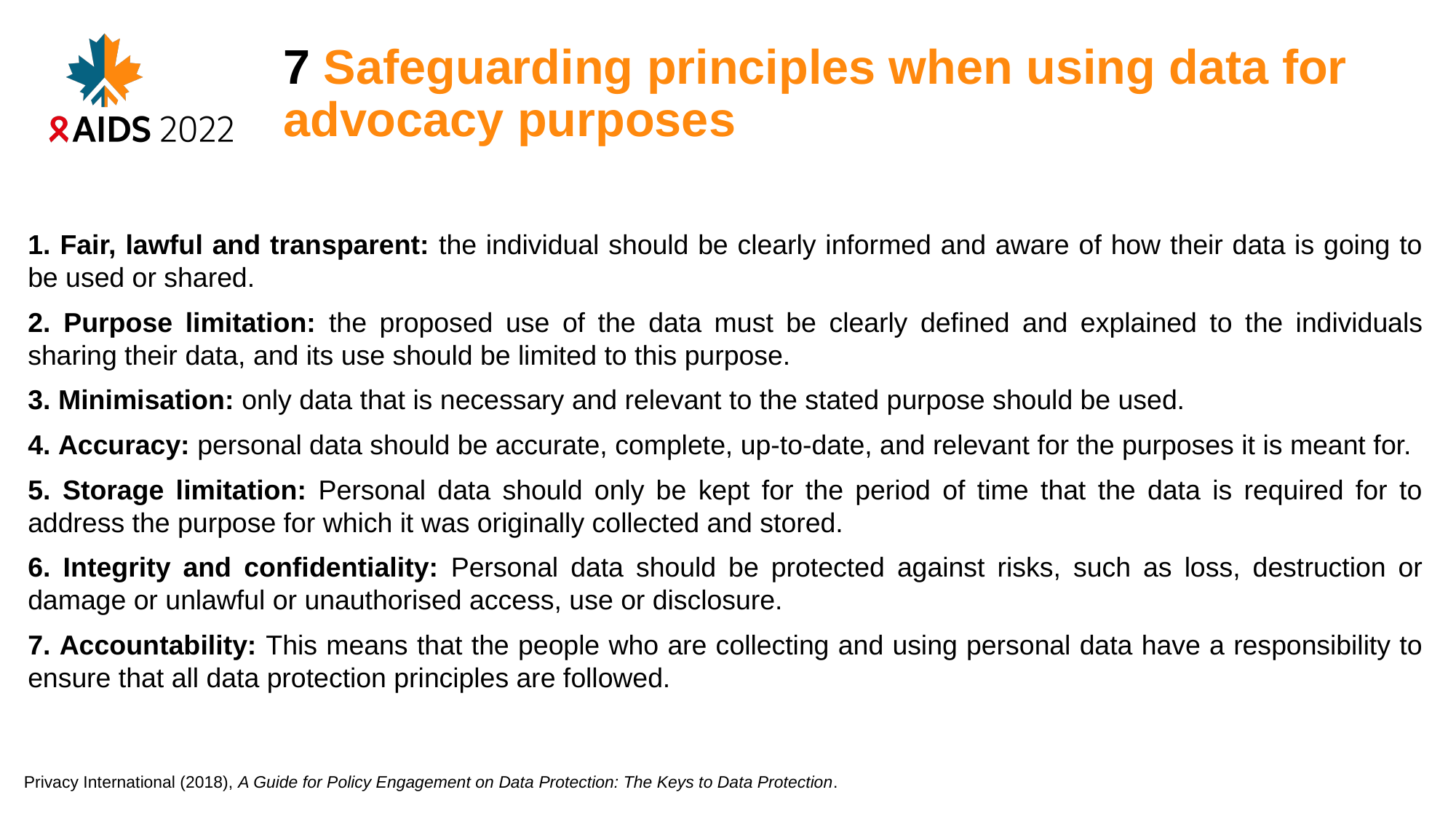

7 Safeguarding principles when using data for advocacy purposes
 Fair, lawful and transparent: the individual should be clearly informed and aware of how their data is going to be used or shared.
 Purpose limitation: the proposed use of the data must be clearly defined and explained to the individuals sharing their data, and its use should be limited to this purpose.
 Minimisation: only data that is necessary and relevant to the stated purpose should be used.
 Accuracy: personal data should be accurate, complete, up-to-date, and relevant for the purposes it is meant for.
 Storage limitation: Personal data should only be kept for the period of time that the data is required for to address the purpose for which it was originally collected and stored.
 Integrity and confidentiality: Personal data should be protected against risks, such as loss, destruction or damage or unlawful or unauthorised access, use or disclosure.
 Accountability: This means that the people who are collecting and using personal data have a responsibility to ensure that all data protection principles are followed.
Privacy International (2018), A Guide for Policy Engagement on Data Protection: The Keys to Data Protection.